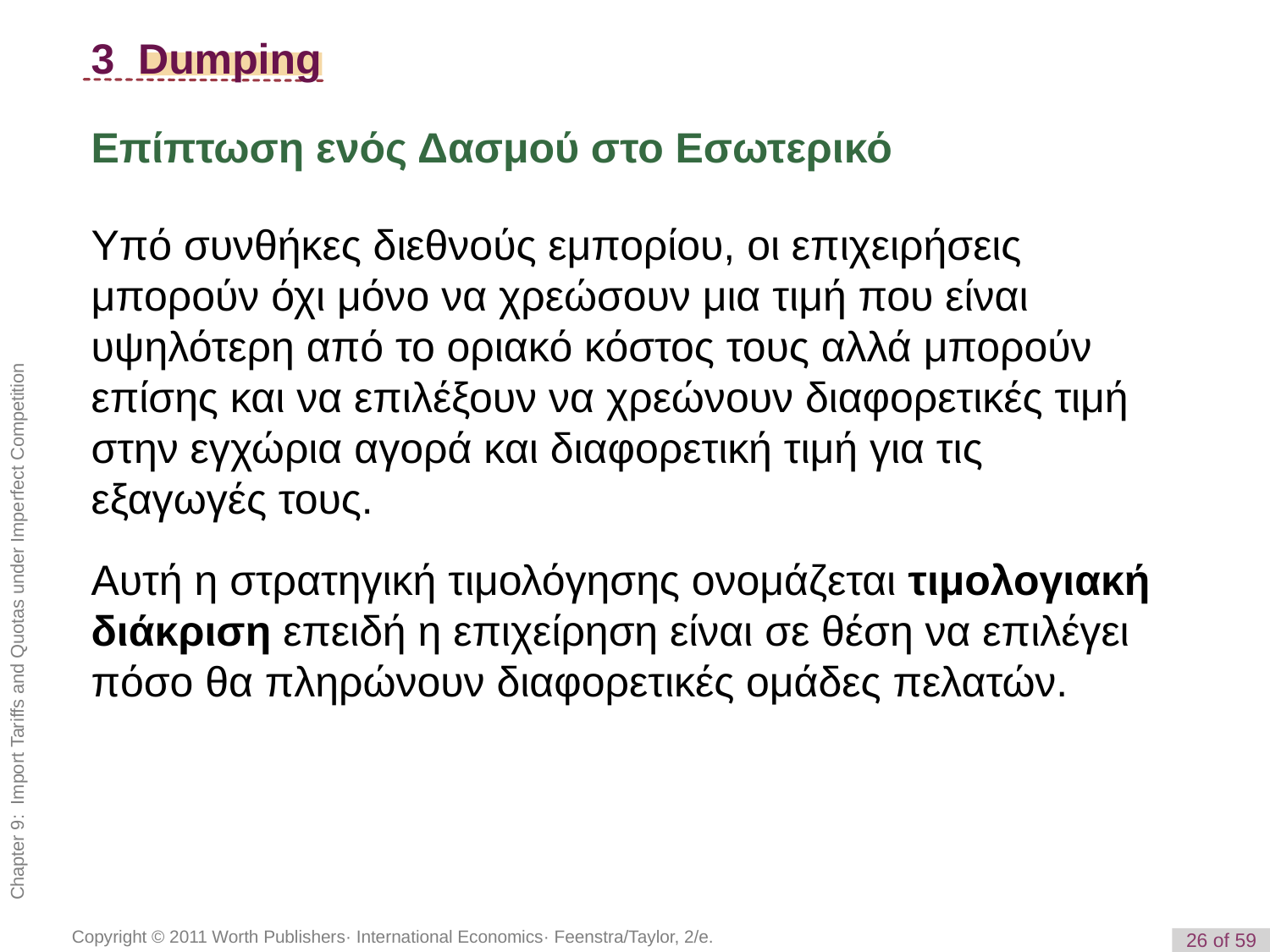

3  Dumping

Επίπτωση ενός Δασμού στο Εσωτερικό
Υπό συνθήκες διεθνούς εμπορίου, οι επιχειρήσεις μπορούν όχι μόνο να χρεώσουν μια τιμή που είναι υψηλότερη από το οριακό κόστος τους αλλά μπορούν επίσης και να επιλέξουν να χρεώνουν διαφορετικές τιμή στην εγχώρια αγορά και διαφορετική τιμή για τις εξαγωγές τους.

Αυτή η στρατηγική τιμολόγησης ονομάζεται τιμολογιακή διάκριση επειδή η επιχείρηση είναι σε θέση να επιλέγει πόσο θα πληρώνουν διαφορετικές ομάδες πελατών.